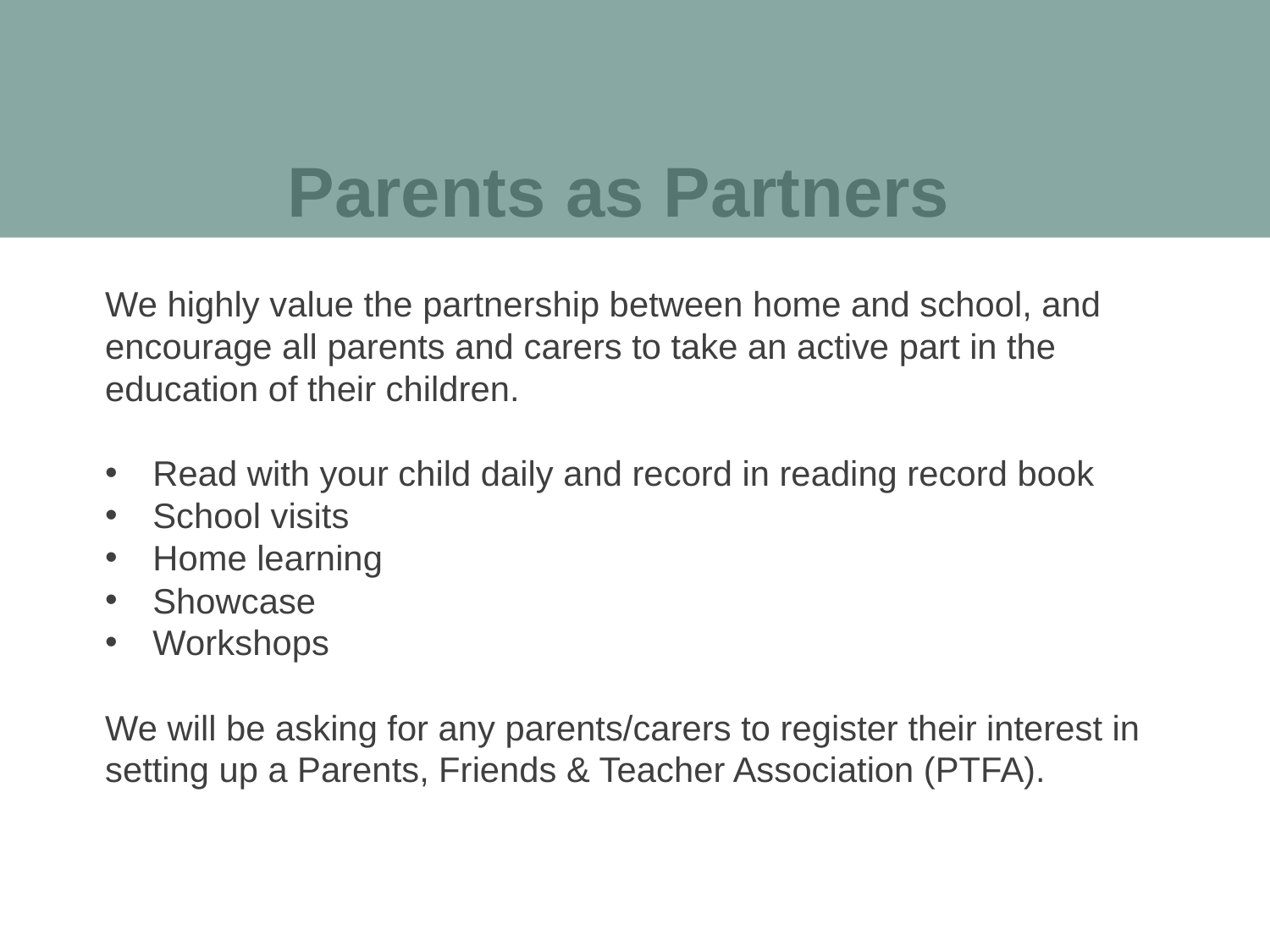

# Parents as Partners
We highly value the partnership between home and school, and encourage all parents and carers to take an active part in the education of their children.

Read with your child daily and record in reading record book
School visits
Home learning
Showcase
Workshops

We will be asking for any parents/carers to register their interest in setting up a Parents, Friends & Teacher Association (PTFA).